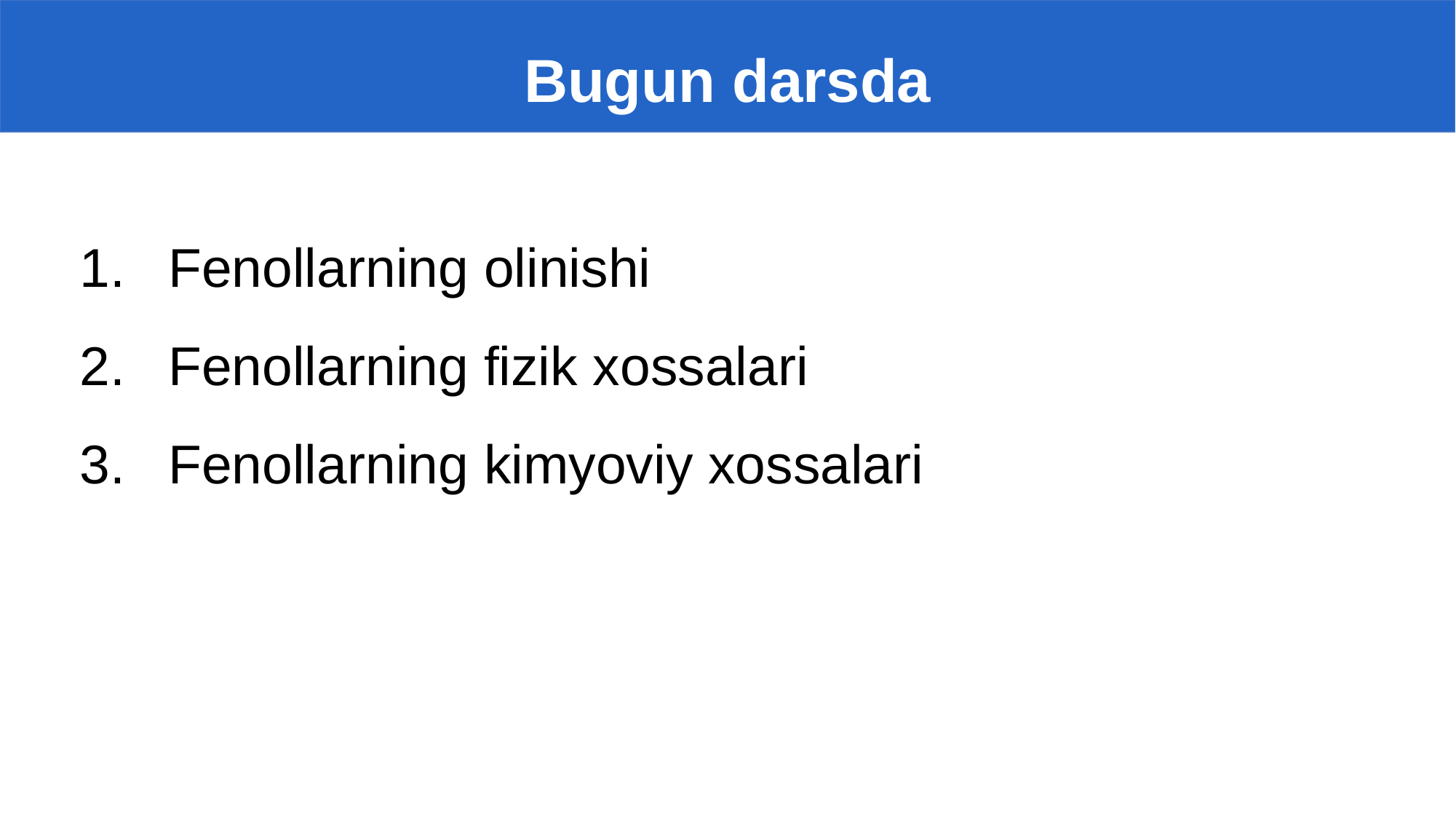

# Bugun darsda
Fenollarning olinishi
Fenollarning fizik xossalari
Fenollarning kimyoviy xossalari